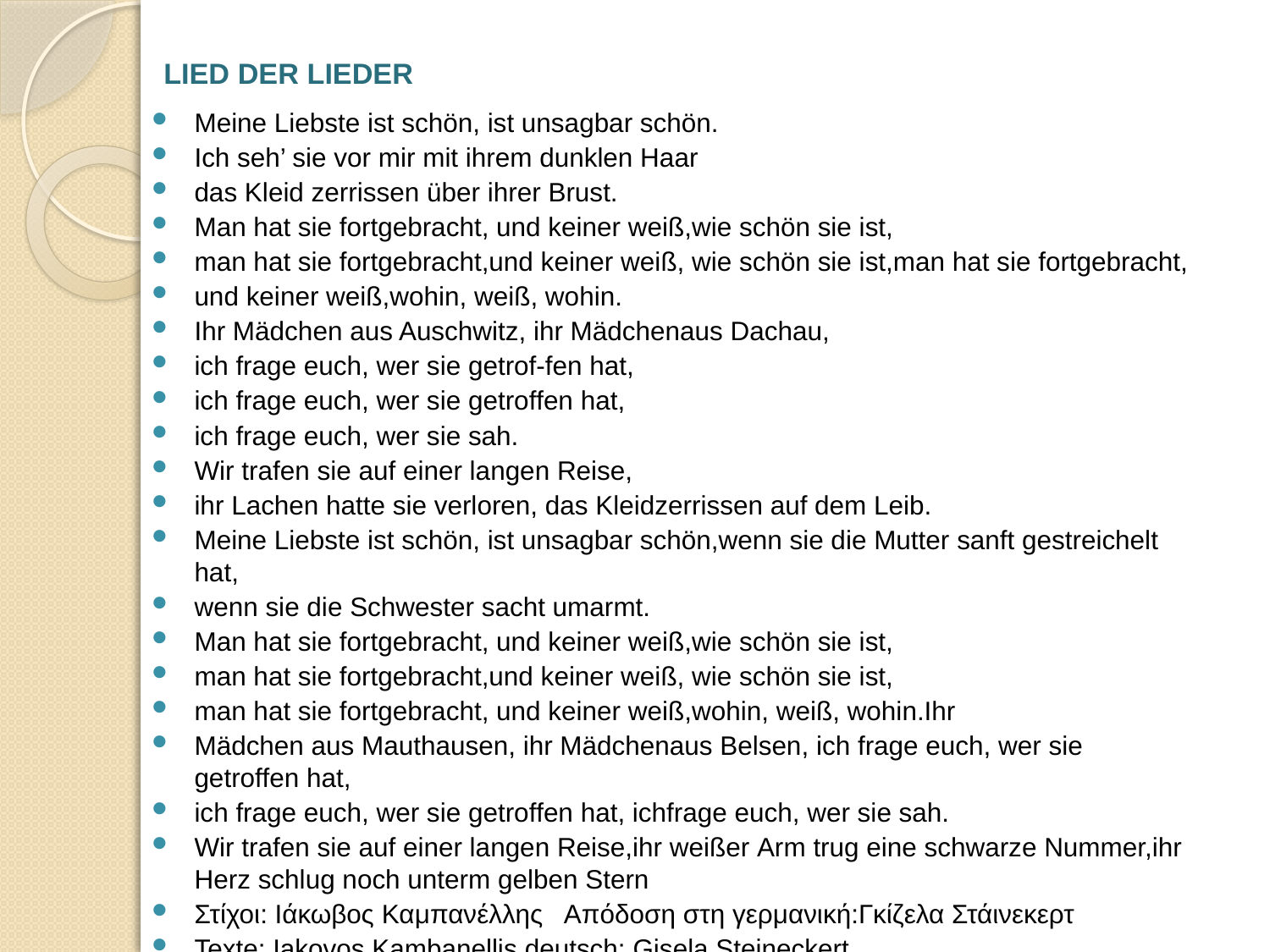

# LIED DER LIEDER
Meine Liebste ist schön, ist unsagbar schön.
Ich seh’ sie vor mir mit ihrem dunklen Haar
das Kleid zerrissen über ihrer Brust.
Man hat sie fortgebracht, und keiner weiß,wie schön sie ist,
man hat sie fortgebracht,und keiner weiß, wie schön sie ist,man hat sie fortgebracht,
und keiner weiß,wohin, weiß, wohin.
Ihr Mädchen aus Auschwitz, ihr Mädchenaus Dachau,
ich frage euch, wer sie getrof-fen hat,
ich frage euch, wer sie getroffen hat,
ich frage euch, wer sie sah.
Wir trafen sie auf einer langen Reise,
ihr Lachen hatte sie verloren, das Kleidzerrissen auf dem Leib.
Meine Liebste ist schön, ist unsagbar schön,wenn sie die Mutter sanft gestreichelt hat,
wenn sie die Schwester sacht umarmt.
Man hat sie fortgebracht, und keiner weiß,wie schön sie ist,
man hat sie fortgebracht,und keiner weiß, wie schön sie ist,
man hat sie fortgebracht, und keiner weiß,wohin, weiß, wohin.Ihr
Mädchen aus Mauthausen, ihr Mädchenaus Belsen, ich frage euch, wer sie getroffen hat,
ich frage euch, wer sie getroffen hat, ichfrage euch, wer sie sah.
Wir trafen sie auf einer langen Reise,ihr weißer Arm trug eine schwarze Nummer,ihr Herz schlug noch unterm gelben Stern
Στίχοι: Ιάκωβος Καμπανέλλης   Απόδοση στη γερμανική:Γκίζελα Στάινεκερτ
Texte: Iakovos Kambanellis deutsch: Gisela Steineckert
Άσμα Ασμάτων